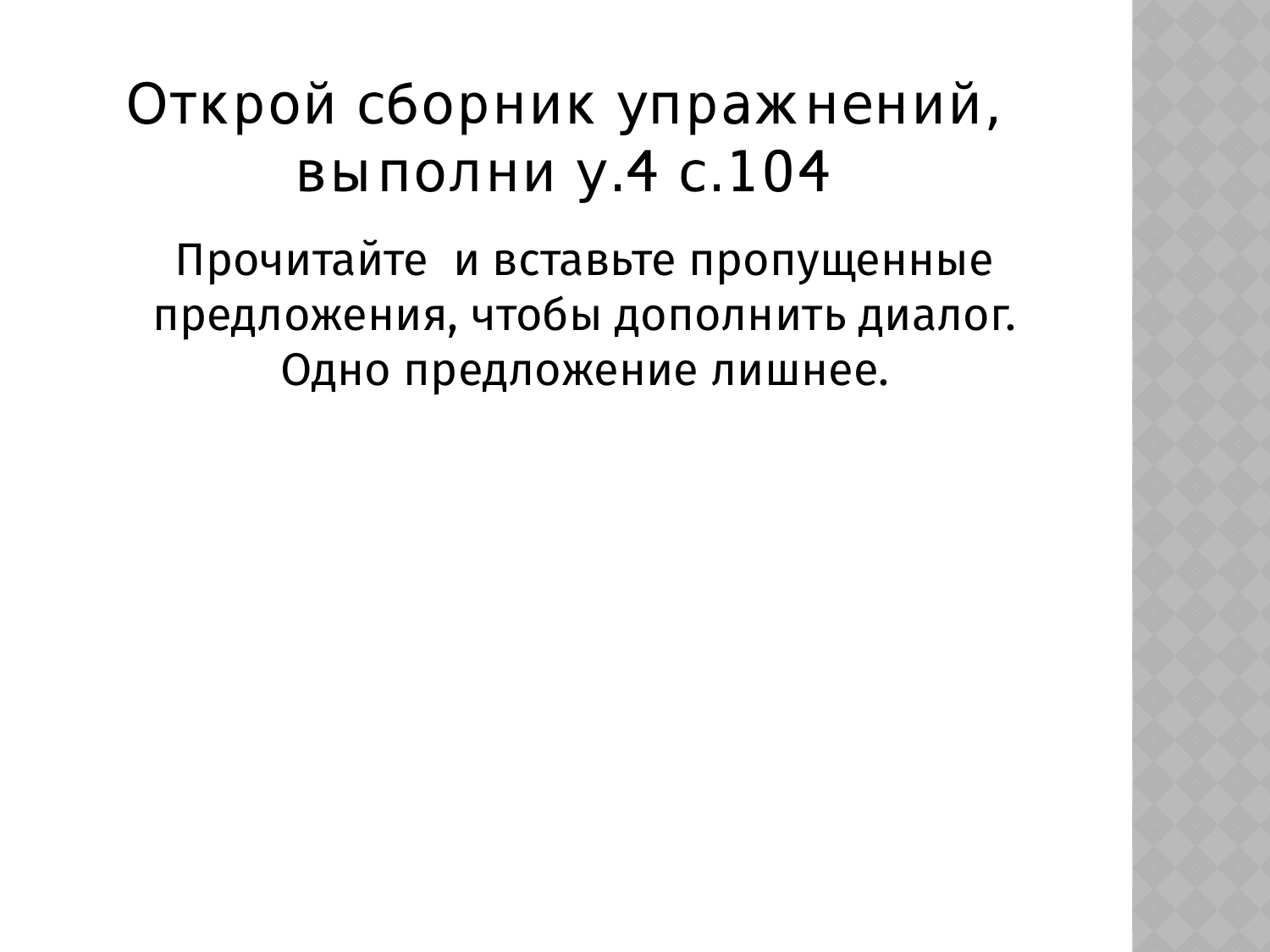

# Открой сборник упражнений, выполни у.4 с.104
Прочитайте  и вставьте пропущенные предложения, чтобы дополнить диалог. Одно предложение лишнее.